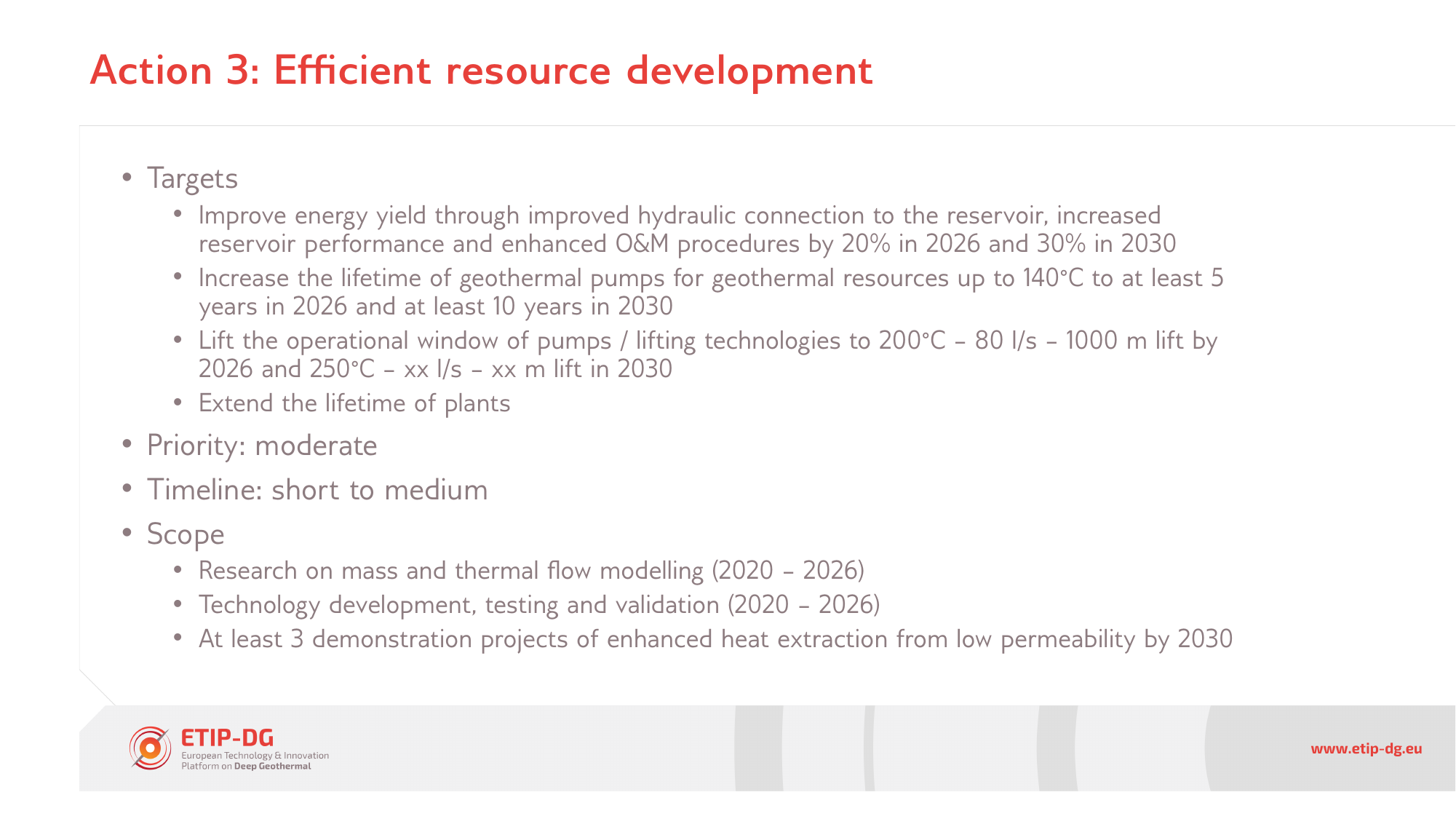

# Action 3: Efficient resource development
Targets
Improve energy yield through improved hydraulic connection to the reservoir, increased reservoir performance and enhanced O&M procedures by 20% in 2026 and 30% in 2030
Increase the lifetime of geothermal pumps for geothermal resources up to 140°C to at least 5 years in 2026 and at least 10 years in 2030
Lift the operational window of pumps / lifting technologies to 200°C – 80 l/s – 1000 m lift by 2026 and 250°C – xx l/s – xx m lift in 2030
Extend the lifetime of plants
Priority: moderate
Timeline: short to medium
Scope
Research on mass and thermal flow modelling (2020 – 2026)
Technology development, testing and validation (2020 – 2026)
At least 3 demonstration projects of enhanced heat extraction from low permeability by 2030